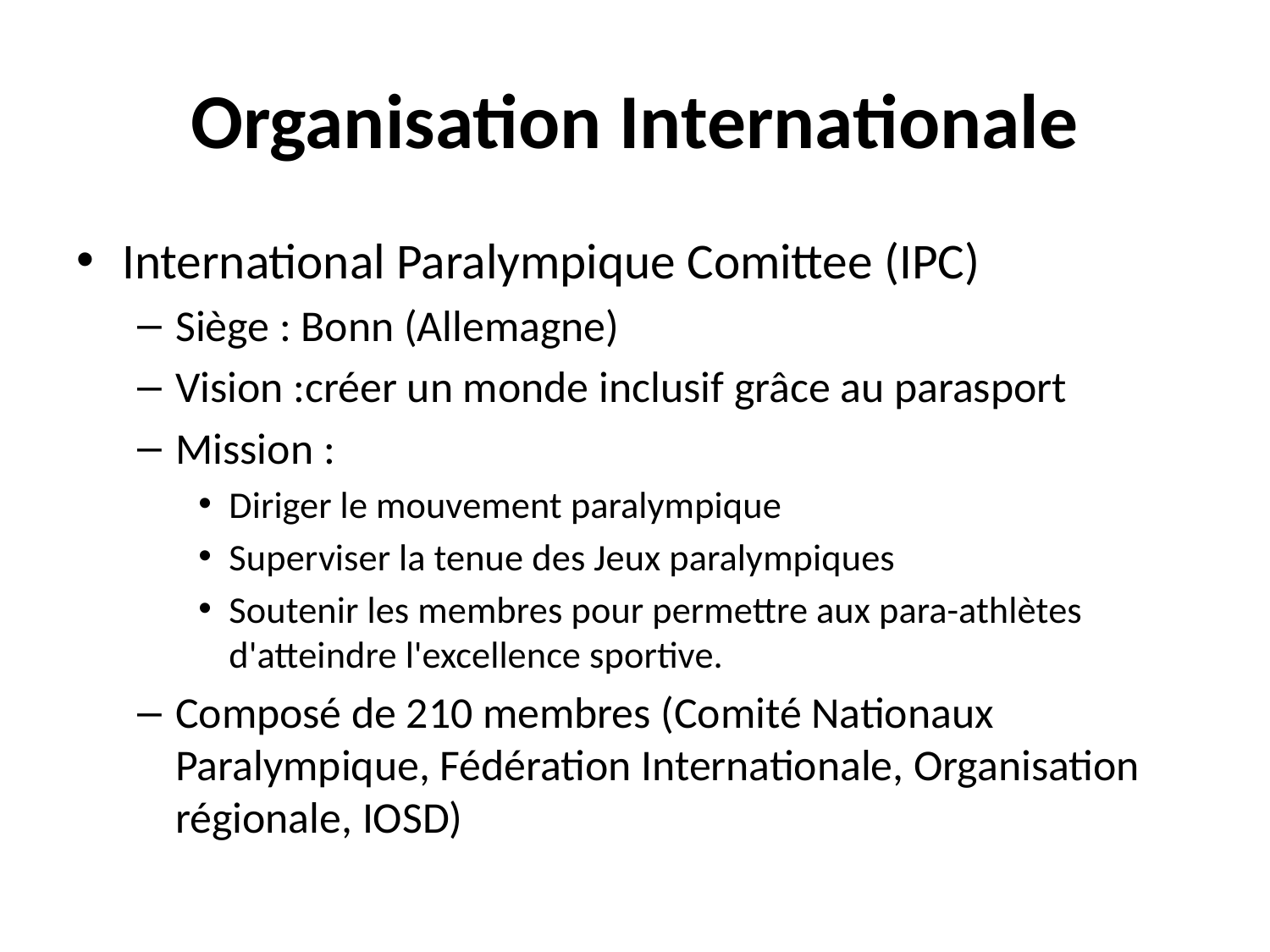

# Organisation Internationale
International Paralympique Comittee (IPC)
Siège : Bonn (Allemagne)
Vision :créer un monde inclusif grâce au parasport
Mission :
Diriger le mouvement paralympique
Superviser la tenue des Jeux paralympiques
Soutenir les membres pour permettre aux para-athlètes d'atteindre l'excellence sportive.
Composé de 210 membres (Comité Nationaux Paralympique, Fédération Internationale, Organisation régionale, IOSD)